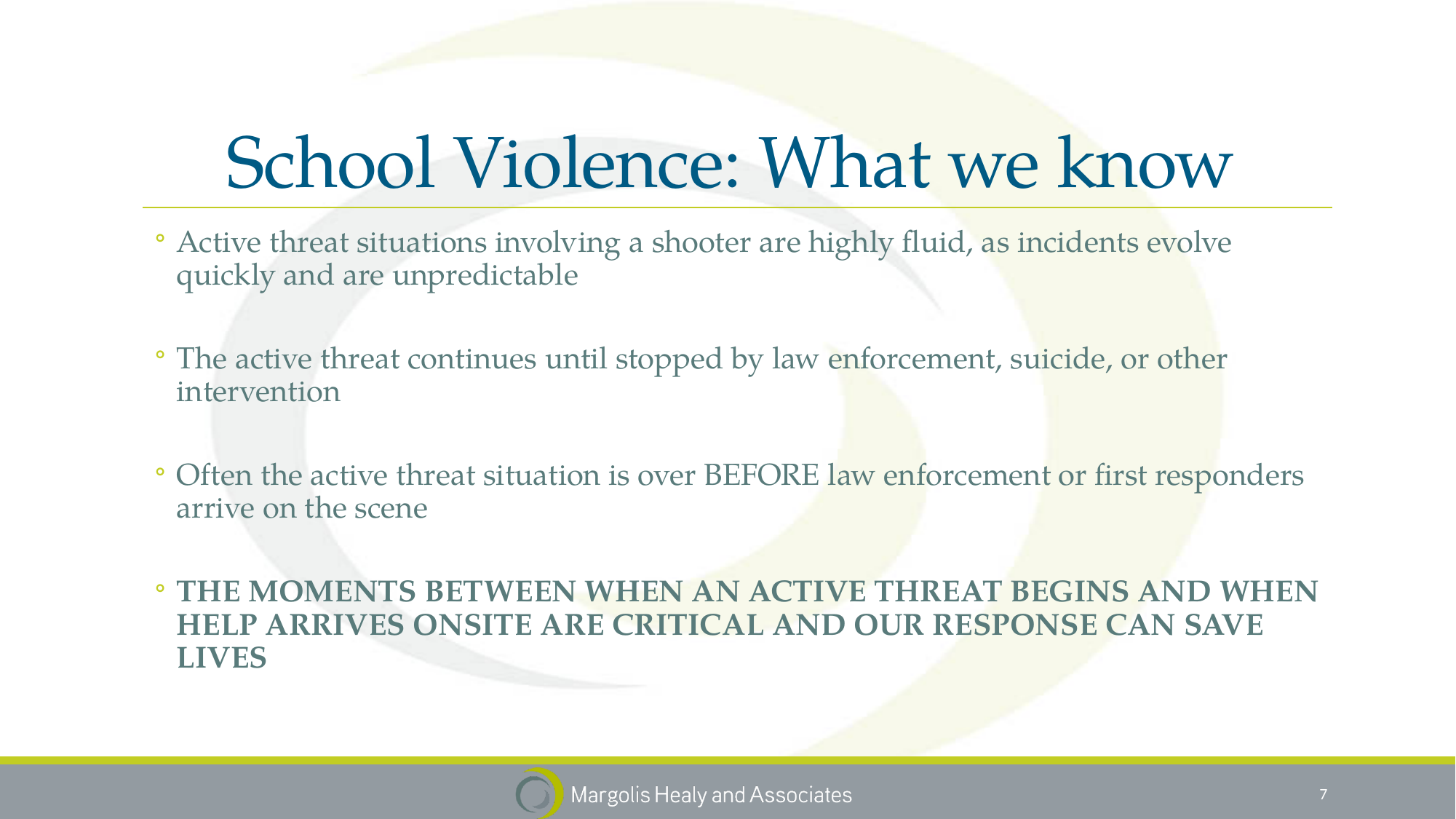

# School Violence: What we know
Active threat situations involving a shooter are highly fluid, as incidents evolve quickly and are unpredictable

The active threat continues until stopped by law enforcement, suicide, or other intervention

Often the active threat situation is over BEFORE law enforcement or first responders arrive on the scene

THE MOMENTS BETWEEN WHEN AN ACTIVE THREAT BEGINS AND WHEN HELP ARRIVES ONSITE ARE CRITICAL AND OUR RESPONSE CAN SAVE LIVES
7